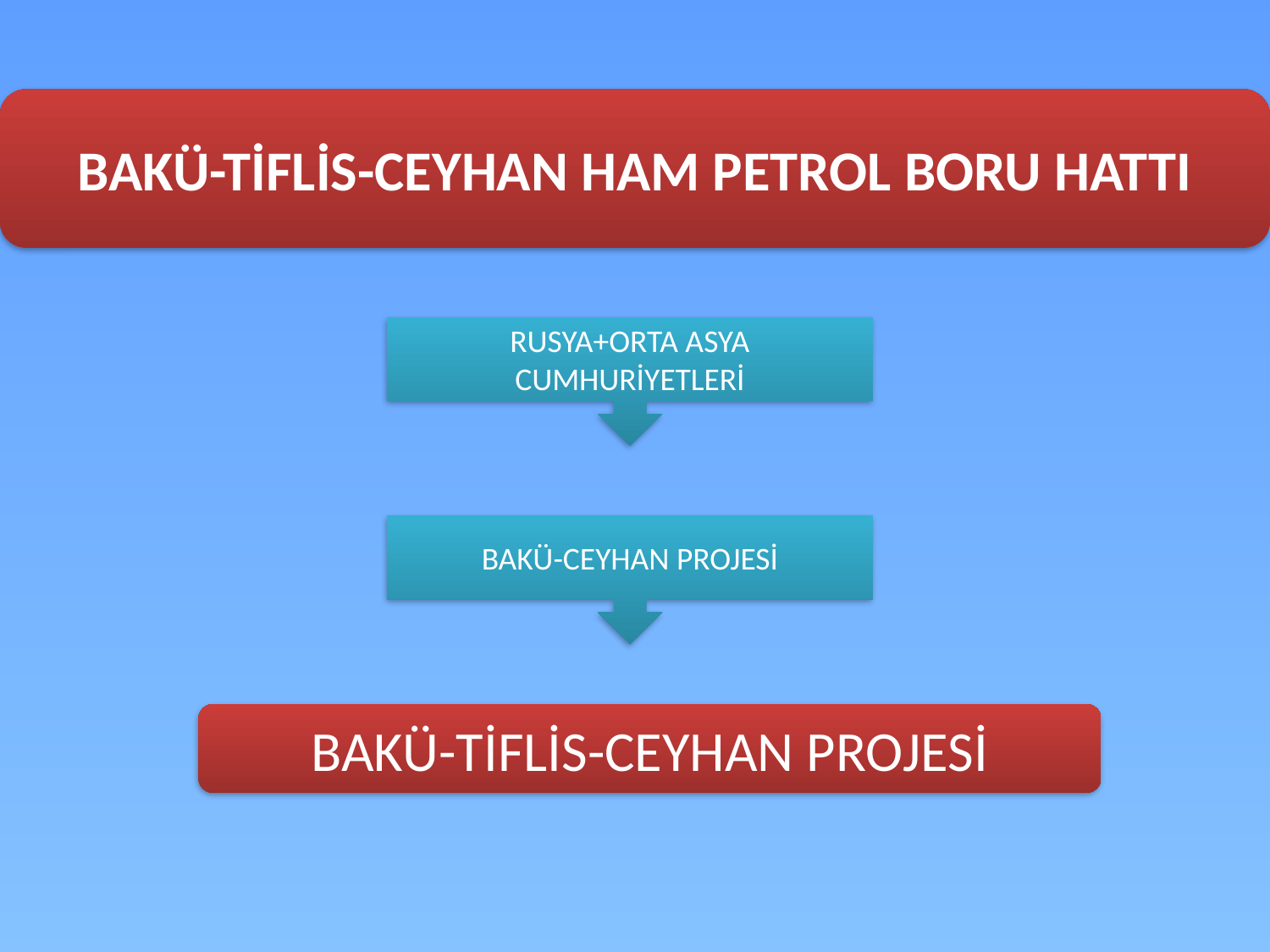

BAKÜ-TİFLİS-CEYHAN HAM PETROL BORU HATTI

RUSYA+ORTA ASYA CUMHURİYETLERİ
BAKÜ-CEYHAN PROJESİ
BAKÜ-TİFLİS-CEYHAN PROJESİ